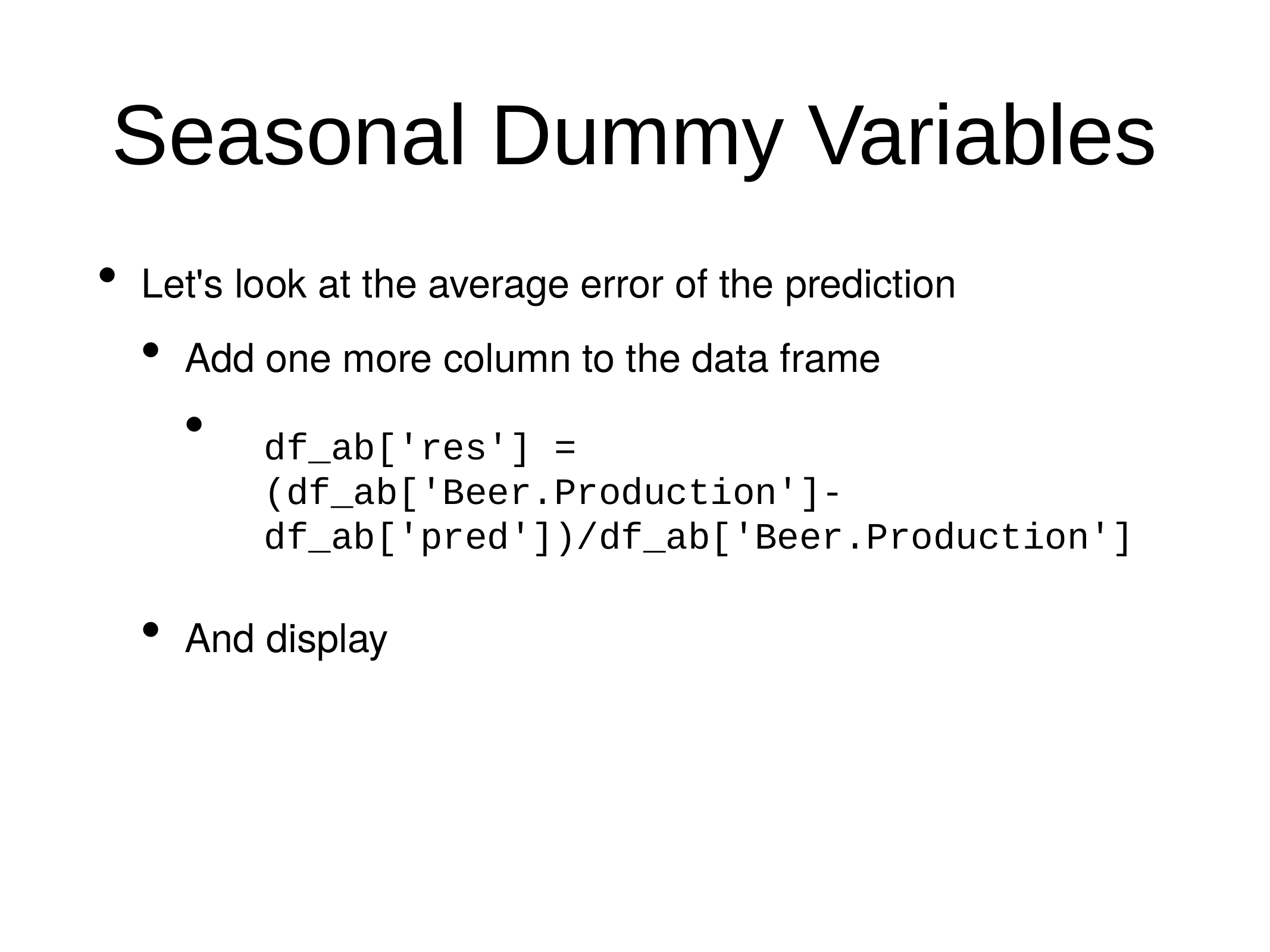

# Seasonal Dummy Variables
Let's look at the average error of the prediction
Add one more column to the data frame

And display
df_ab['res'] = (df_ab['Beer.Production']-df_ab['pred'])/df_ab['Beer.Production']